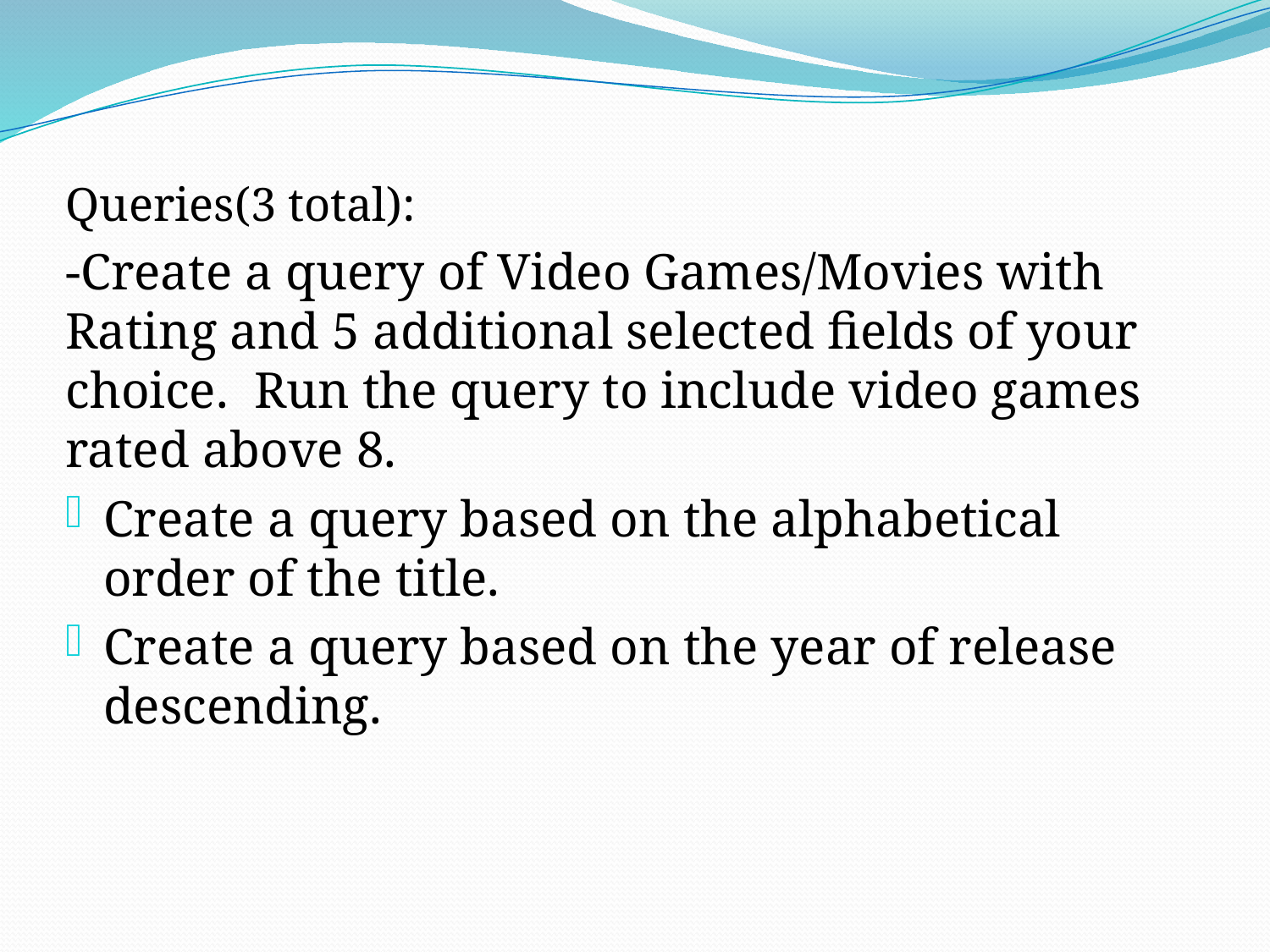

Queries(3 total):
-Create a query of Video Games/Movies with Rating and 5 additional selected fields of your choice.  Run the query to include video games rated above 8.
Create a query based on the alphabetical order of the title.
Create a query based on the year of release descending.